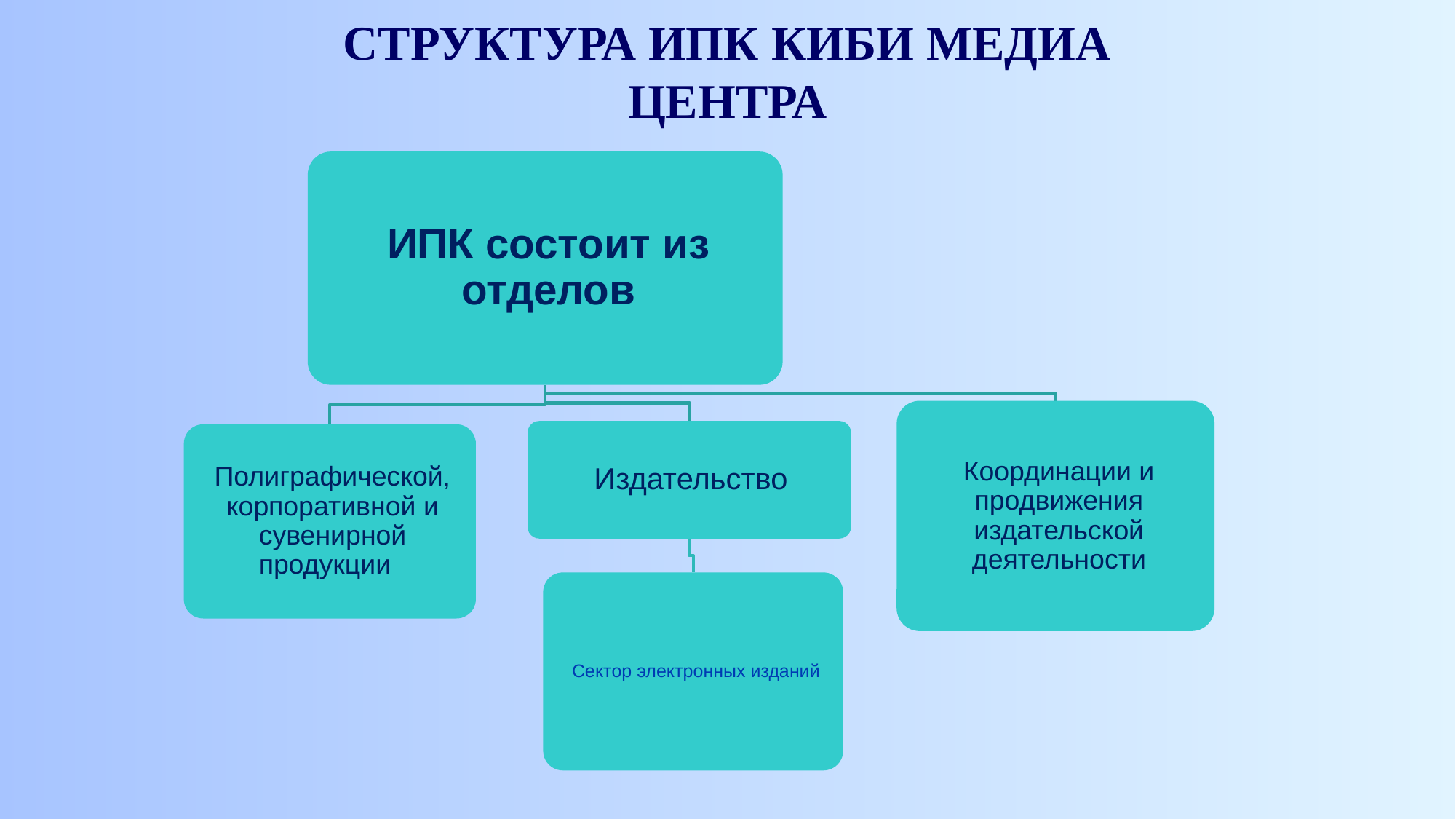

# СТРУКТУРА ИПК КИБИ МЕДИА ЦЕНТРА
ИПК состоит из отделов
Полиграфической, корпоративной и сувенирной продукции
Издательство
Сектор электронных изданий
Координации и продвижения издательской деятельности